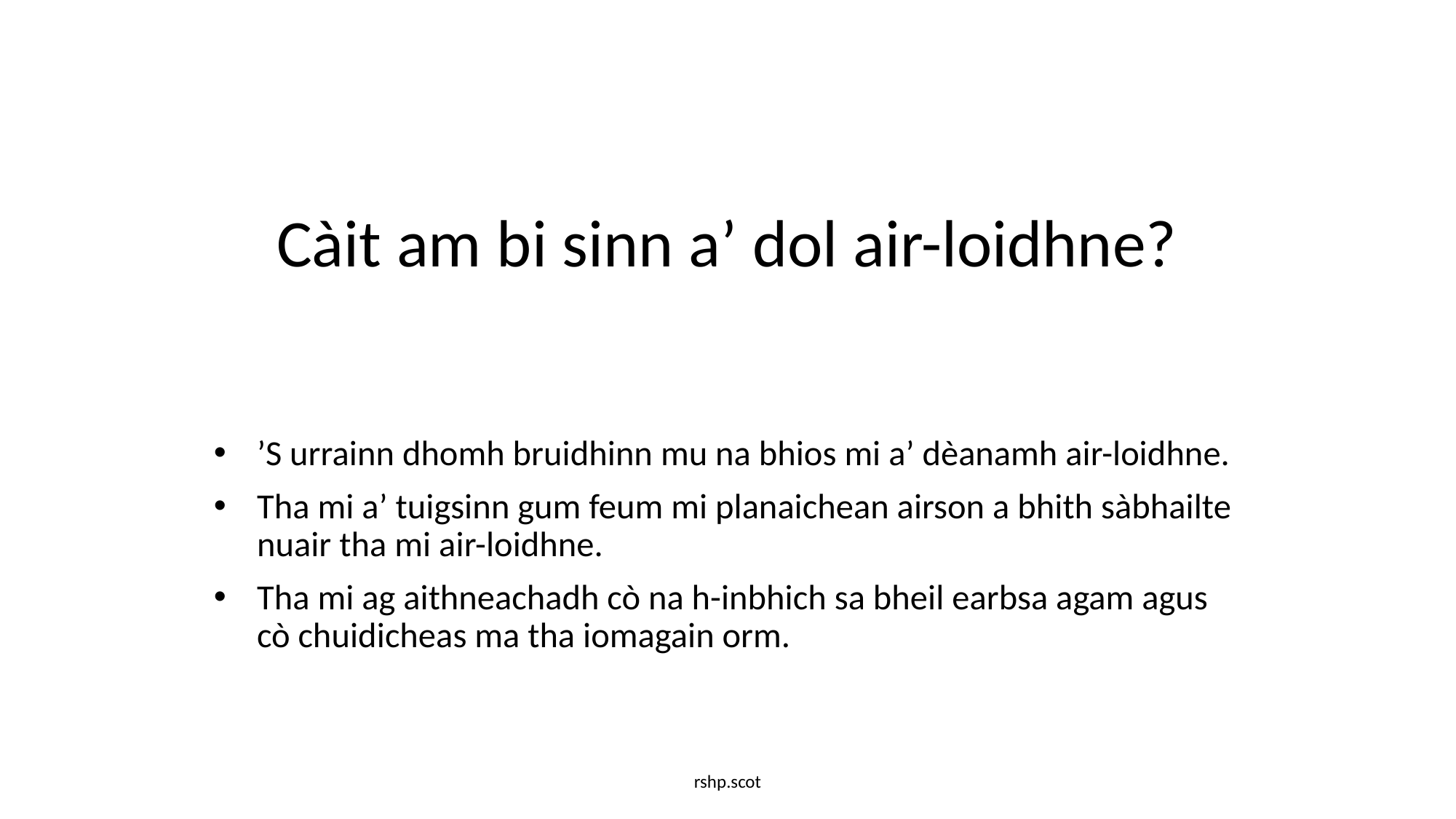

# Càit am bi sinn a’ dol air-loidhne?
’S urrainn dhomh bruidhinn mu na bhios mi a’ dèanamh air-loidhne.
Tha mi a’ tuigsinn gum feum mi planaichean airson a bhith sàbhailte nuair tha mi air-loidhne.
Tha mi ag aithneachadh cò na h-inbhich sa bheil earbsa agam agus cò chuidicheas ma tha iomagain orm.
rshp.scot